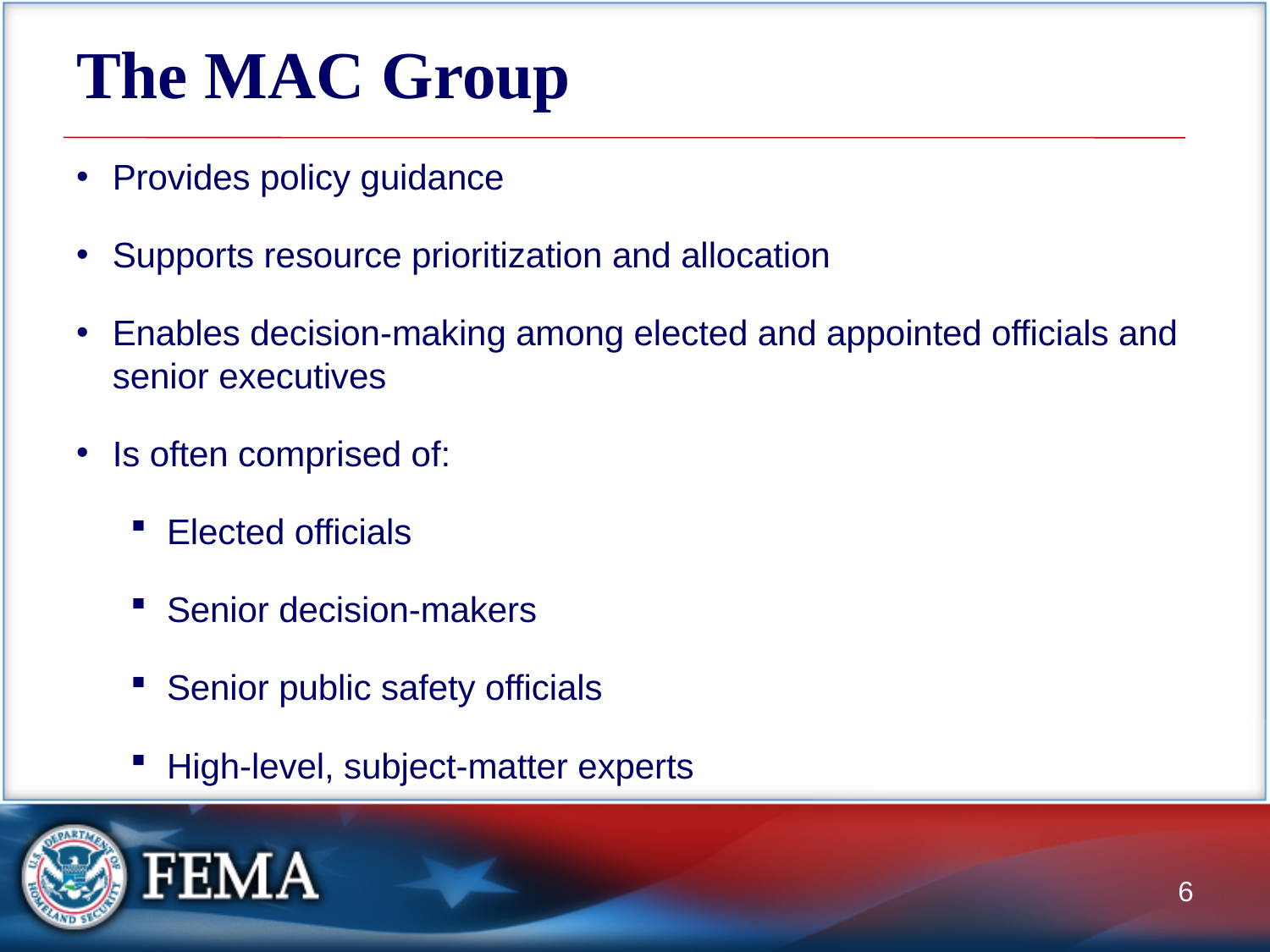

# The MAC Group
Provides policy guidance
Supports resource prioritization and allocation
Enables decision-making among elected and appointed officials and senior executives
Is often comprised of:
Elected officials
Senior decision-makers
Senior public safety officials
High-level, subject-matter experts
6